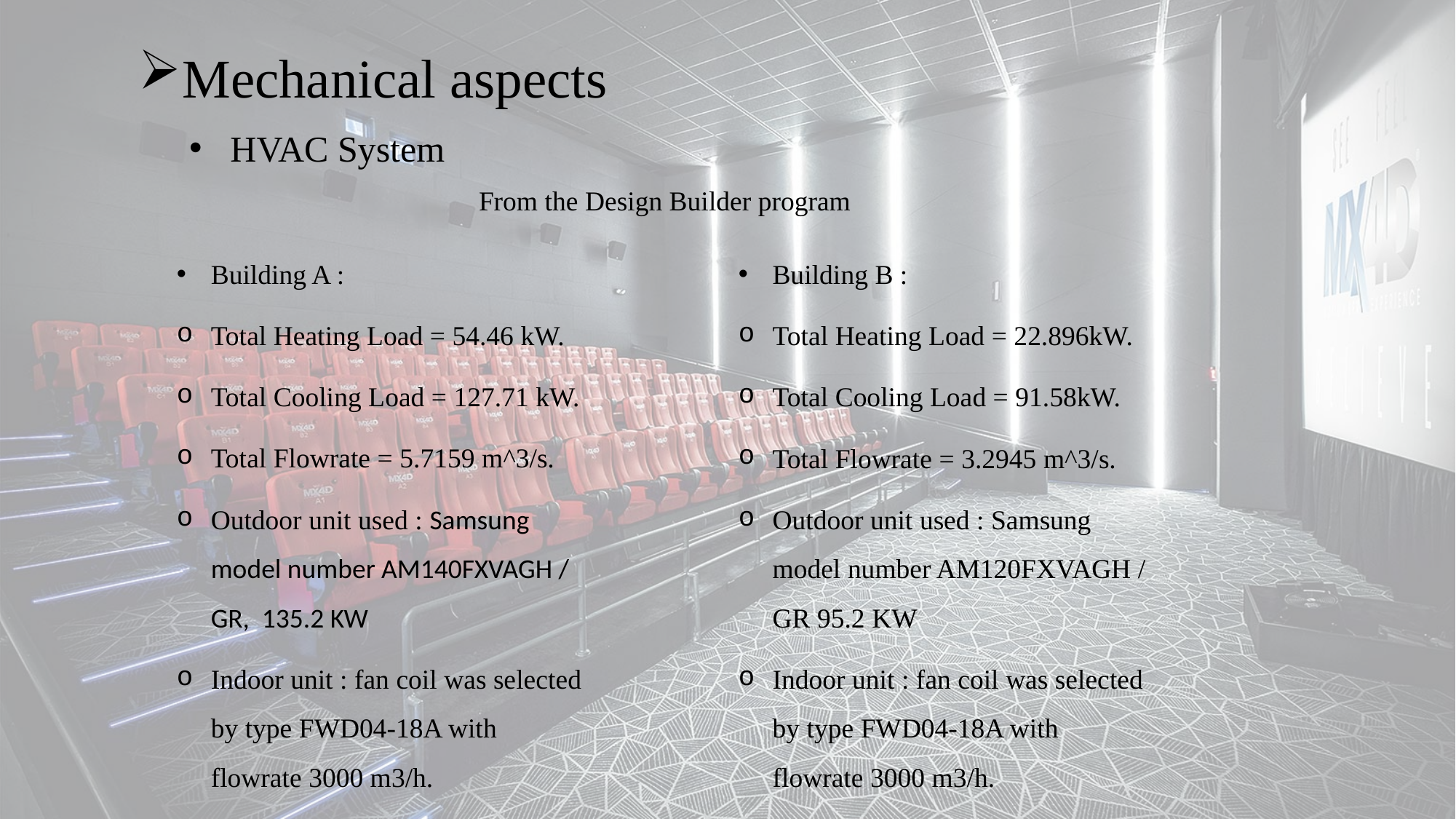

Mechanical aspects
HVAC System
From the Design Builder program
Building A :
Total Heating Load = 54.46 kW.
Total Cooling Load = 127.71 kW.
Total Flowrate = 5.7159 m^3/s.
Outdoor unit used : Samsung  model number AM140FXVAGH / GR,  135.2 KW
Indoor unit : fan coil was selected by type FWD04-18A with flowrate 3000 m3/h.

Building B :
Total Heating Load = 22.896kW.
Total Cooling Load = 91.58kW.
Total Flowrate = 3.2945 m^3/s.
Outdoor unit used : Samsung  model number AM120FXVAGH / GR 95.2 KW
Indoor unit : fan coil was selected by type FWD04-18A with flowrate 3000 m3/h.